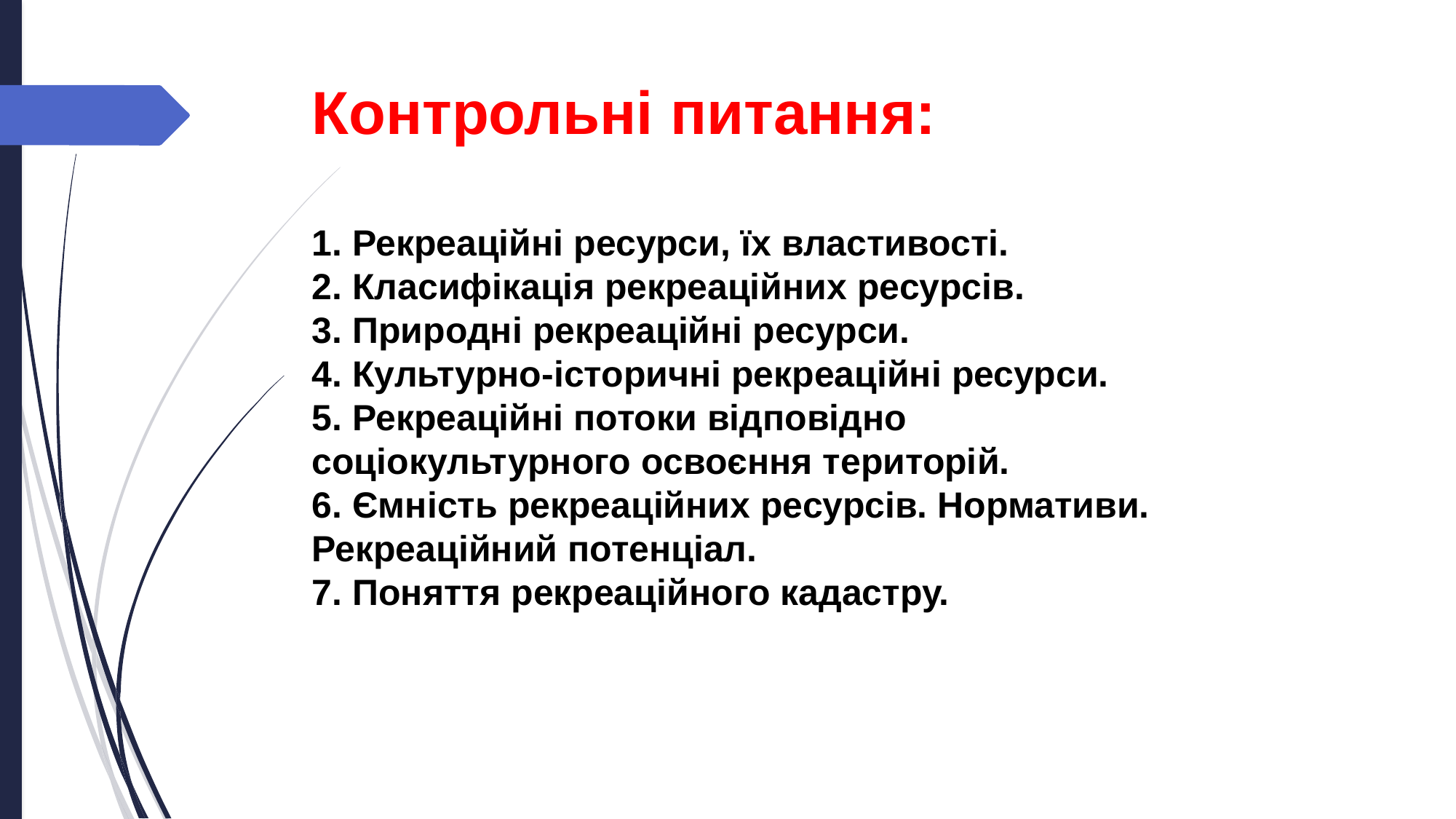

Контрольні питання:

1. Рекреаційні ресурси, їх властивості.
2. Класифікація рекреаційних ресурсів.
3. Природні рекреаційні ресурси.
4. Культурно-історичні рекреаційні ресурси.
5. Рекреаційні потоки відповідно соціокультурного освоєння територій.
6. Ємність рекреаційних ресурсів. Нормативи. Рекреаційний потенціал.
7. Поняття рекреаційного кадастру.